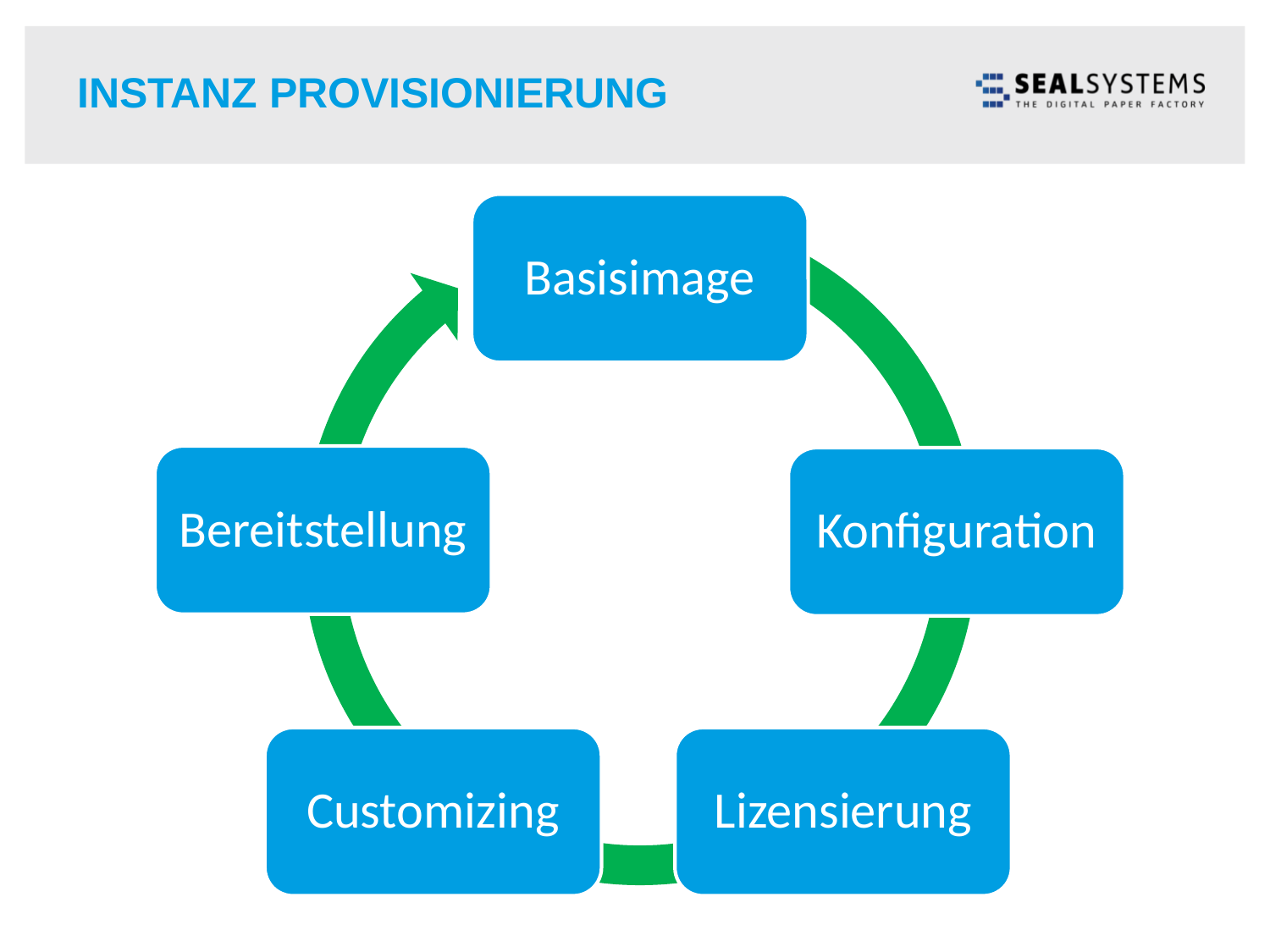

# Instanz Provisionierung
Basisimage
Konfiguration
Lizensierung
Customizing
Bereitstellung